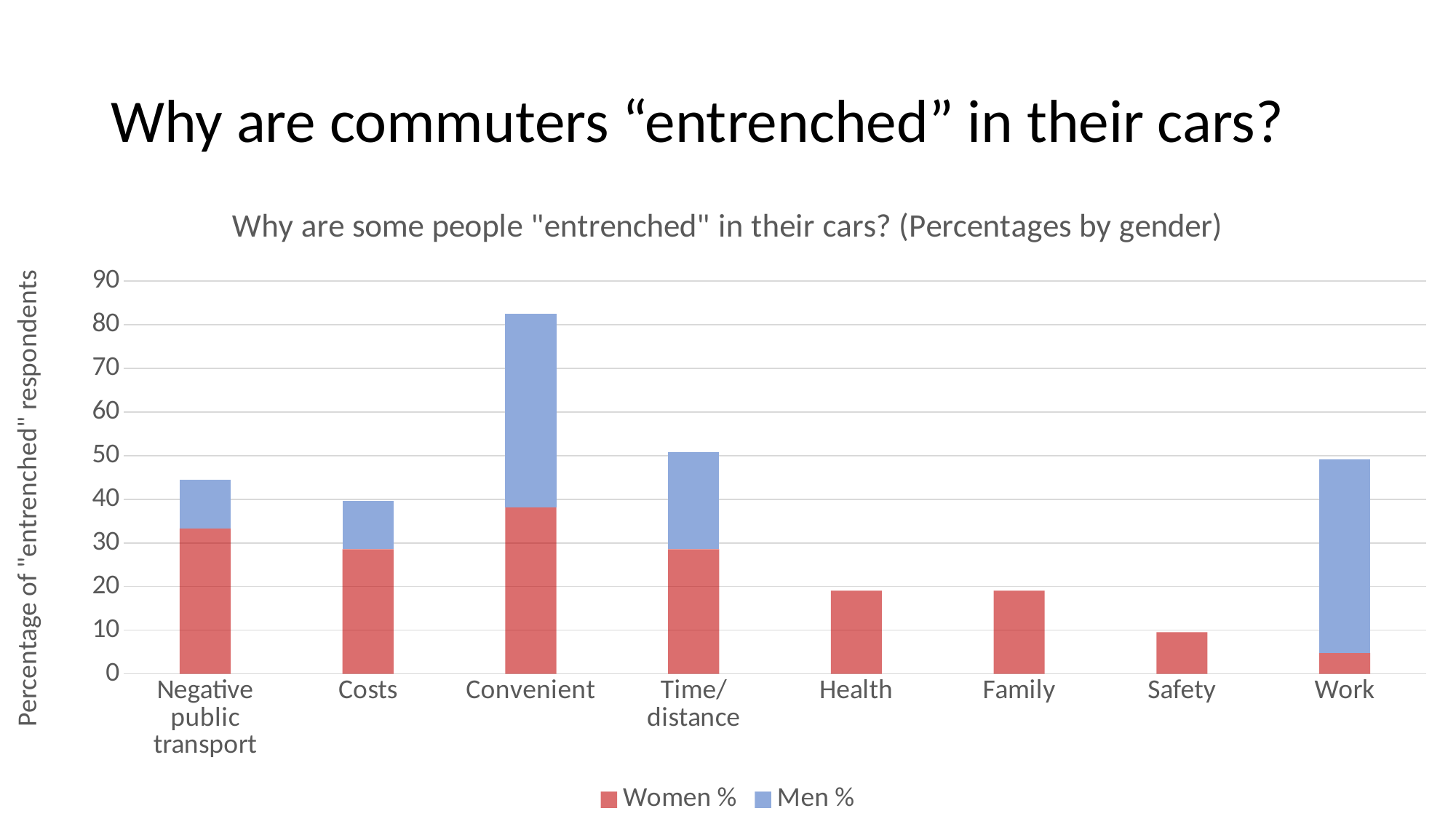

# Why are commuters “entrenched” in their cars?

### Chart: Why are some people "entrenched" in their cars? (Percentages by gender)

| Category | Women % | Men % |
|---|---|---|
| Negative public transport | 33.33333 | 11.11111 |
| Costs | 28.57143 | 11.11111 |
| Convenient | 38.09524 | 44.44444 |
| Time/distance | 28.57143 | 22.22222 |
| Health | 19.04762 | 0.0 |
| Family | 19.04762 | 0.0 |
| Safety | 9.52381 | 0.0 |
| Work | 4.761905 | 44.44444 |